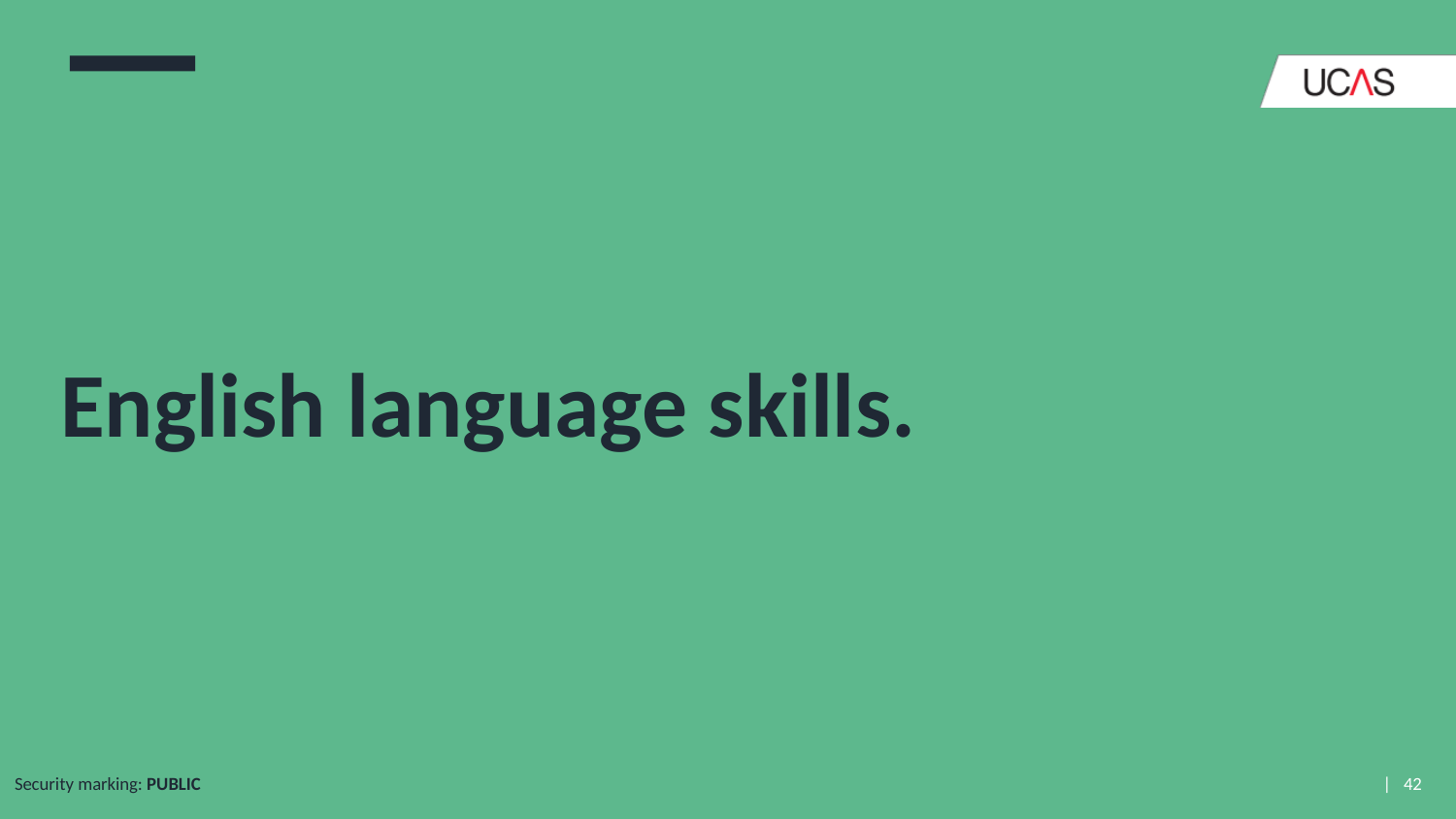

# English language skills.
Security marking: PUBLIC
|   42